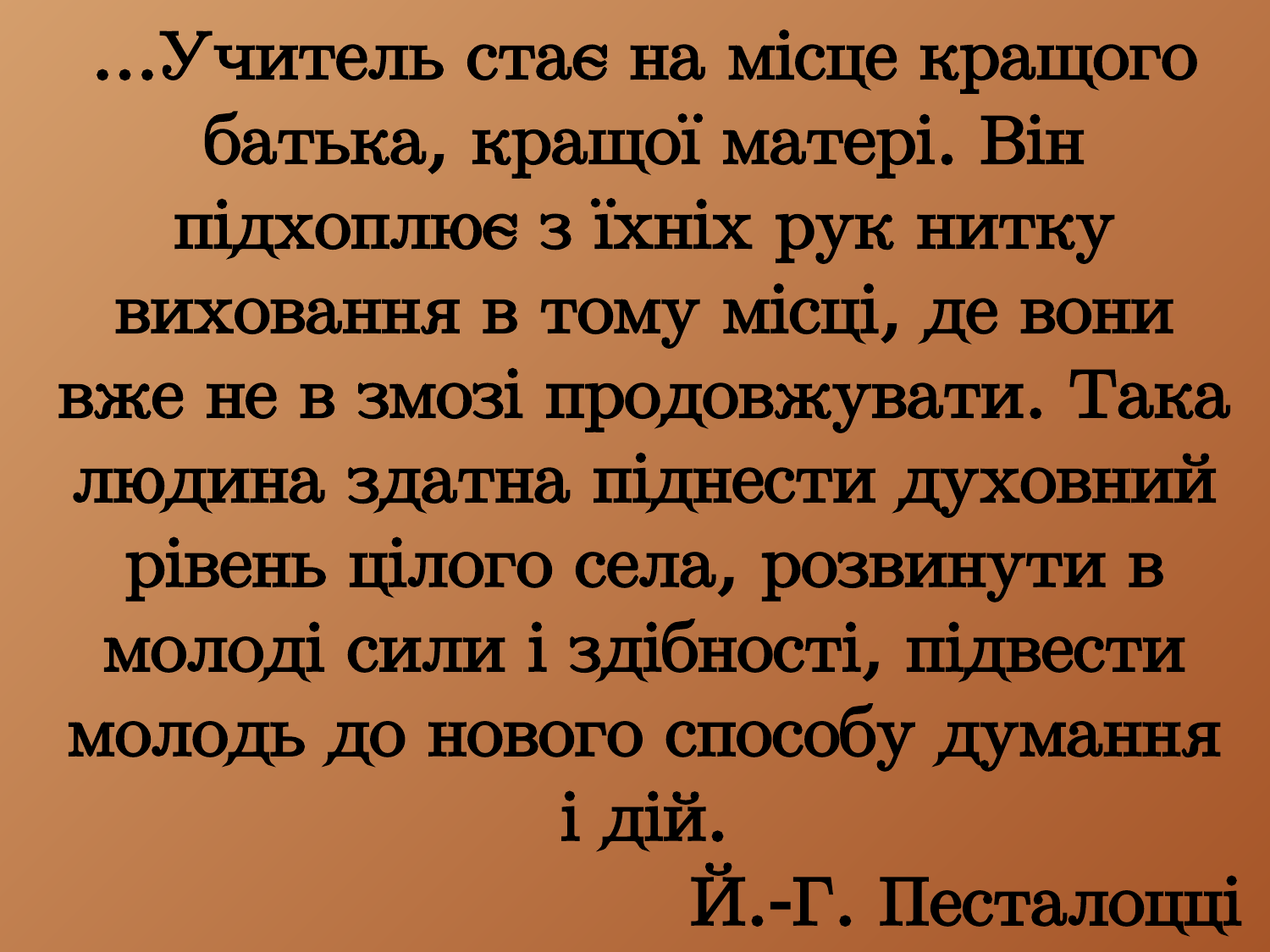

...Учитель стає на місце кращого батька, кращої матері. Він підхоплює з їхніх рук нитку виховання в тому місці, де вони вже не в змозі продовжувати. Така людина здатна піднести духовний рівень цілого села, розвинути в молоді сили і здібності, підвести молодь до нового способу думання і дій.
Й.-Г. Песталоцці